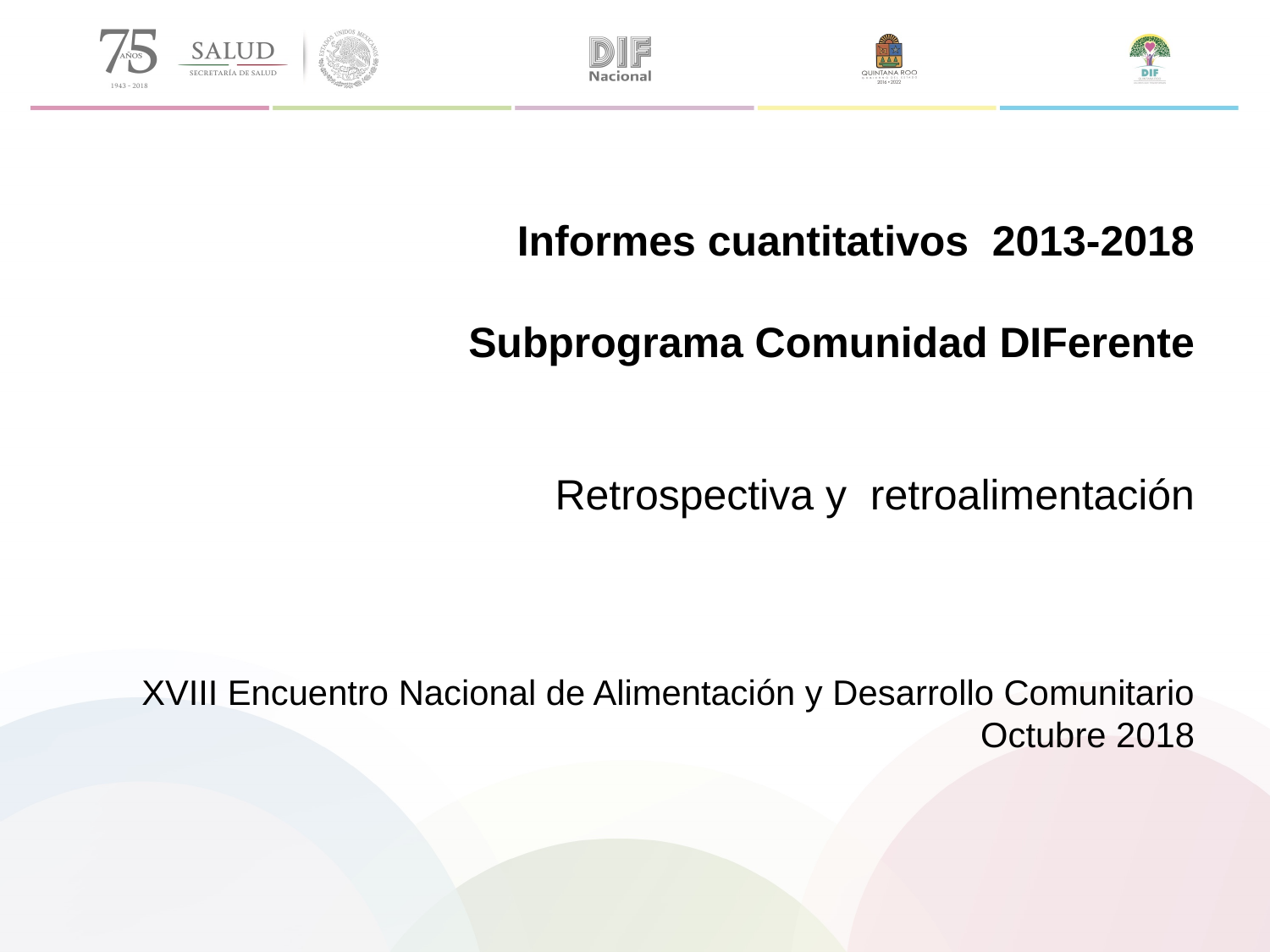

Informes cuantitativos  2013-2018

Subprograma Comunidad DIFerente

Retrospectiva y  retroalimentación

XVIII Encuentro Nacional de Alimentación y Desarrollo Comunitario
Octubre 2018